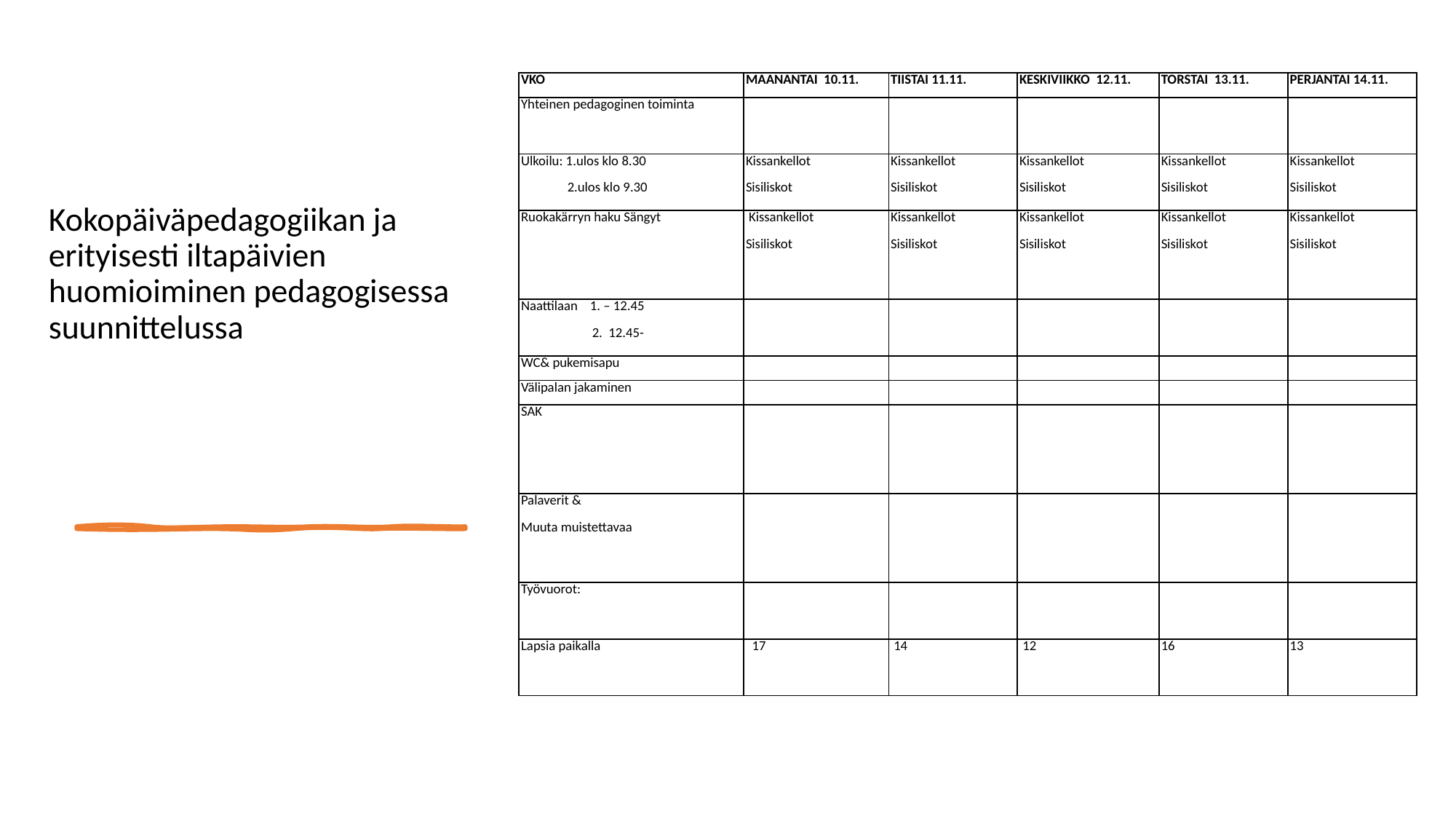

| VKO | MAANANTAI 10.11. | TIISTAI 11.11. | KESKIVIIKKO 12.11. | TORSTAI 13.11. | PERJANTAI 14.11. |
| --- | --- | --- | --- | --- | --- |
| Yhteinen pedagoginen toiminta |  |  |  |  |  |
| Ulkoilu: 1.ulos klo 8.30 2.ulos klo 9.30 | Kissankellot Sisiliskot | Kissankellot Sisiliskot | Kissankellot Sisiliskot | Kissankellot Sisiliskot | Kissankellot Sisiliskot |
| Ruokakärryn haku Sängyt | Kissankellot Sisiliskot | Kissankellot Sisiliskot | Kissankellot Sisiliskot | Kissankellot Sisiliskot | Kissankellot Sisiliskot |
| Naattilaan 1. – 12.45 2. 12.45- |  |  |  |  |  |
| WC& pukemisapu |  |  |  |  |  |
| Välipalan jakaminen |  |  |  |  |  |
| SAK |  |  |  |  |  |
| Palaverit & Muuta muistettavaa |  |  |  |  |  |
| Työvuorot: |  |  |  |  |  |
| Lapsia paikalla | 17 | 14 | 12 | 16 | 13 |
#
Kokopäiväpedagogiikan ja erityisesti iltapäivien huomioiminen pedagogisessa suunnittelussa